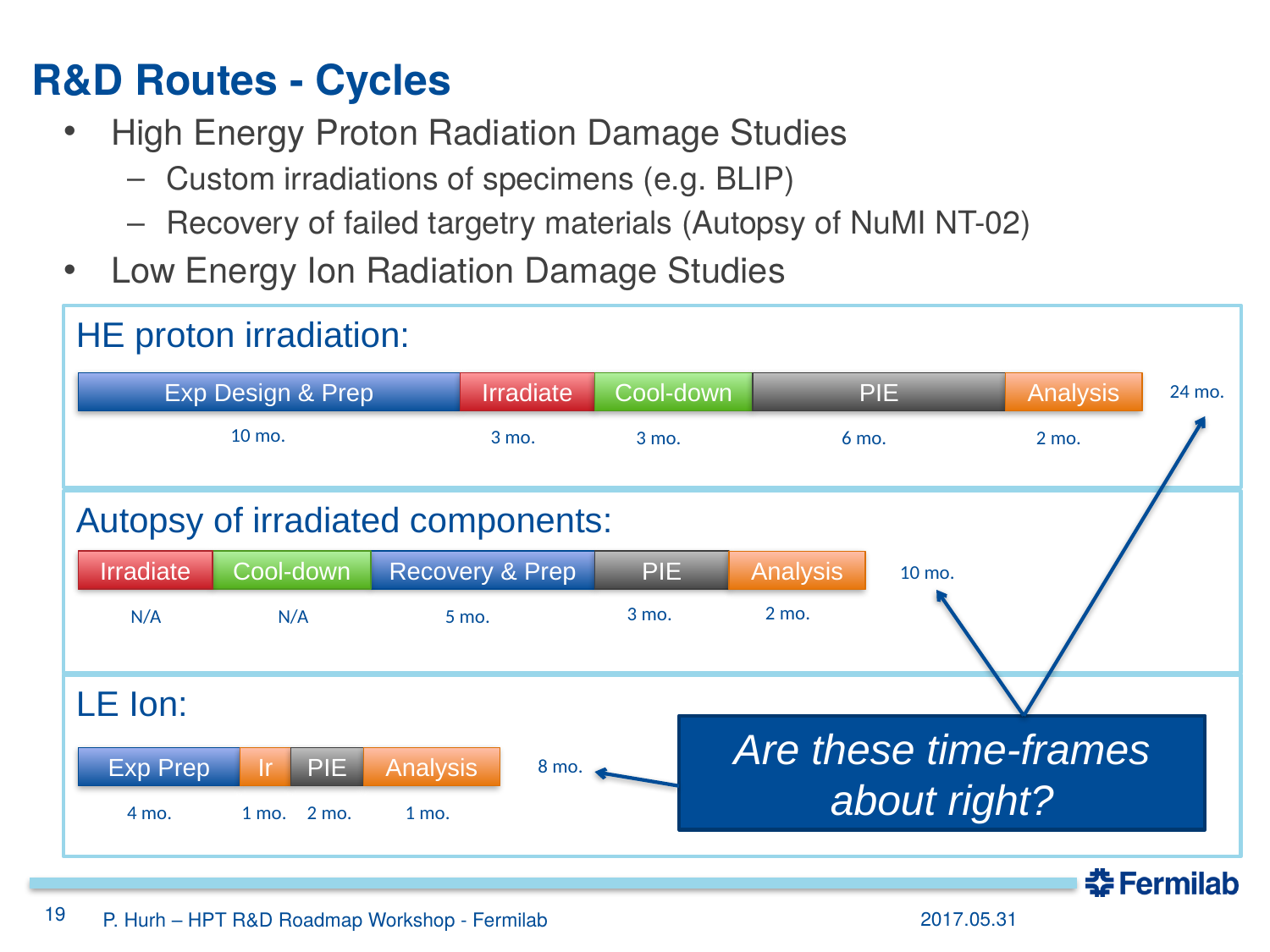

# R&D Routes - Cycles
High Energy Proton Radiation Damage Studies
Custom irradiations of specimens (e.g. BLIP)
Recovery of failed targetry materials (Autopsy of NuMI NT-02)
Low Energy Ion Radiation Damage Studies
HE proton irradiation:

24 mo.
Exp Design & Prep
Irradiate
Cool-down
PIE
Analysis
10 mo.
3 mo.
3 mo.
6 mo.
2 mo.
Autopsy of irradiated components:

Irradiate
PIE
Cool-down
Recovery & Prep
Analysis
10 mo.
2 mo.
3 mo.
N/A
5 mo.
N/A
LE Ion:

Are these time-frames about right?
8 mo.
Exp Prep
Ir
PIE
Analysis
4 mo.
1 mo.
2 mo.
1 mo.